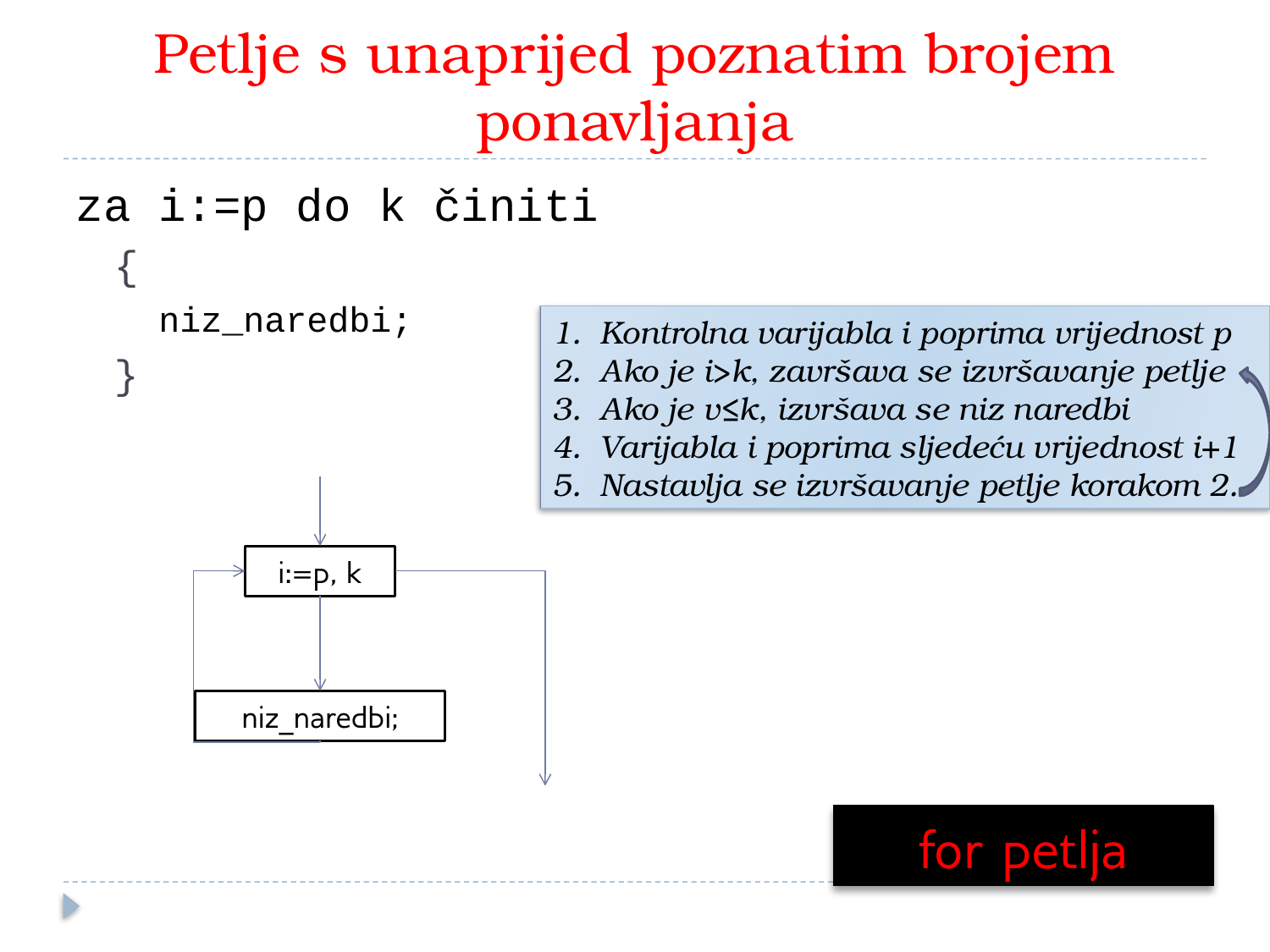

# Petlje s unaprijed poznatim brojem ponavljanja
za i:=p do k činiti
{
niz_naredbi;
}

Kontrolna varijabla i poprima vrijednost p
Ako je i>k, završava se izvršavanje petlje
Ako je v≤k, izvršava se niz naredbi
Varijabla i poprima sljedeću vrijednost i+1
Nastavlja se izvršavanje petlje korakom 2.

i:=p, k
niz_naredbi;
for petlja